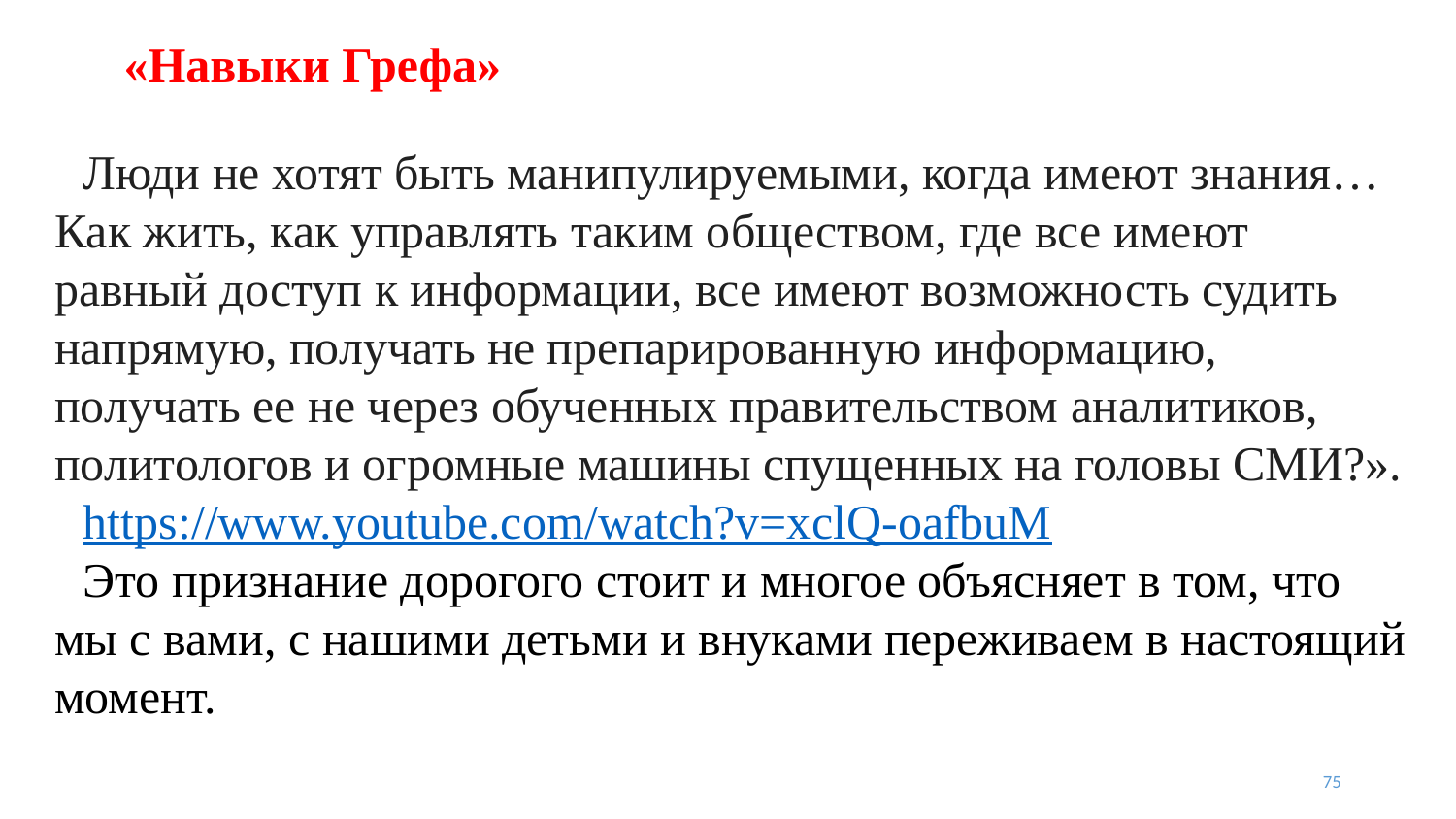

# «Навыки Грефа»
Люди не хотят быть манипулируемыми, когда имеют знания… Как жить, как управлять таким обществом, где все имеют равный доступ к информации, все имеют возможность судить напрямую, получать не препарированную информацию, получать ее не через обученных правительством аналитиков, политологов и огромные машины спущенных на головы СМИ?».
https://www.youtube.com/watch?v=xclQ-oafbuM
Это признание дорогого стоит и многое объясняет в том, что мы с вами, с нашими детьми и внуками переживаем в настоящий момент.
75